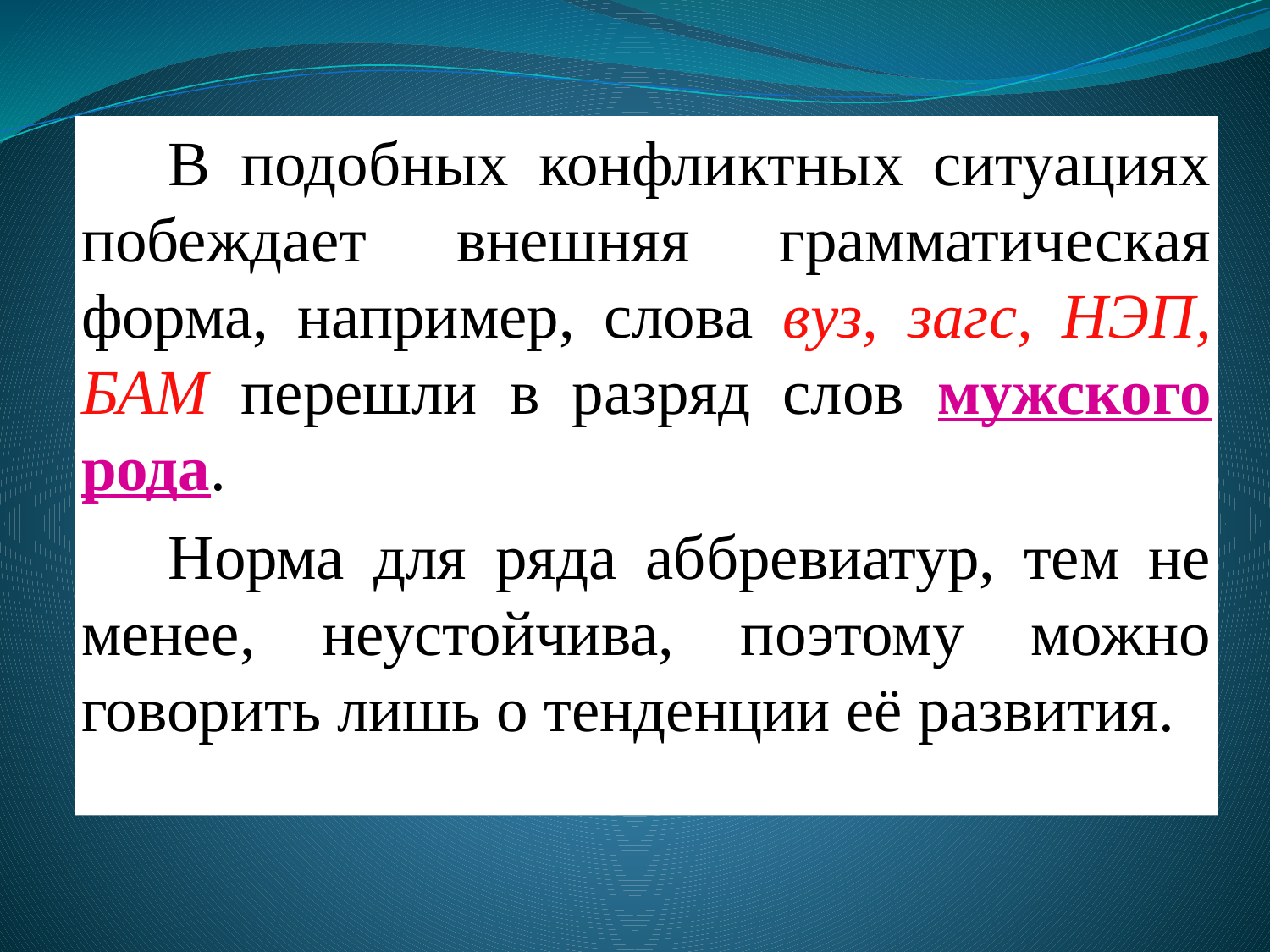

В подобных конфликтных ситуациях побеждает внешняя грамматическая форма, например, слова вуз, загс, НЭП, БАМ перешли в разряд слов мужского рода.
Норма для ряда аббревиатур, тем не менее, неустойчива, поэтому можно говорить лишь о тенденции её развития.